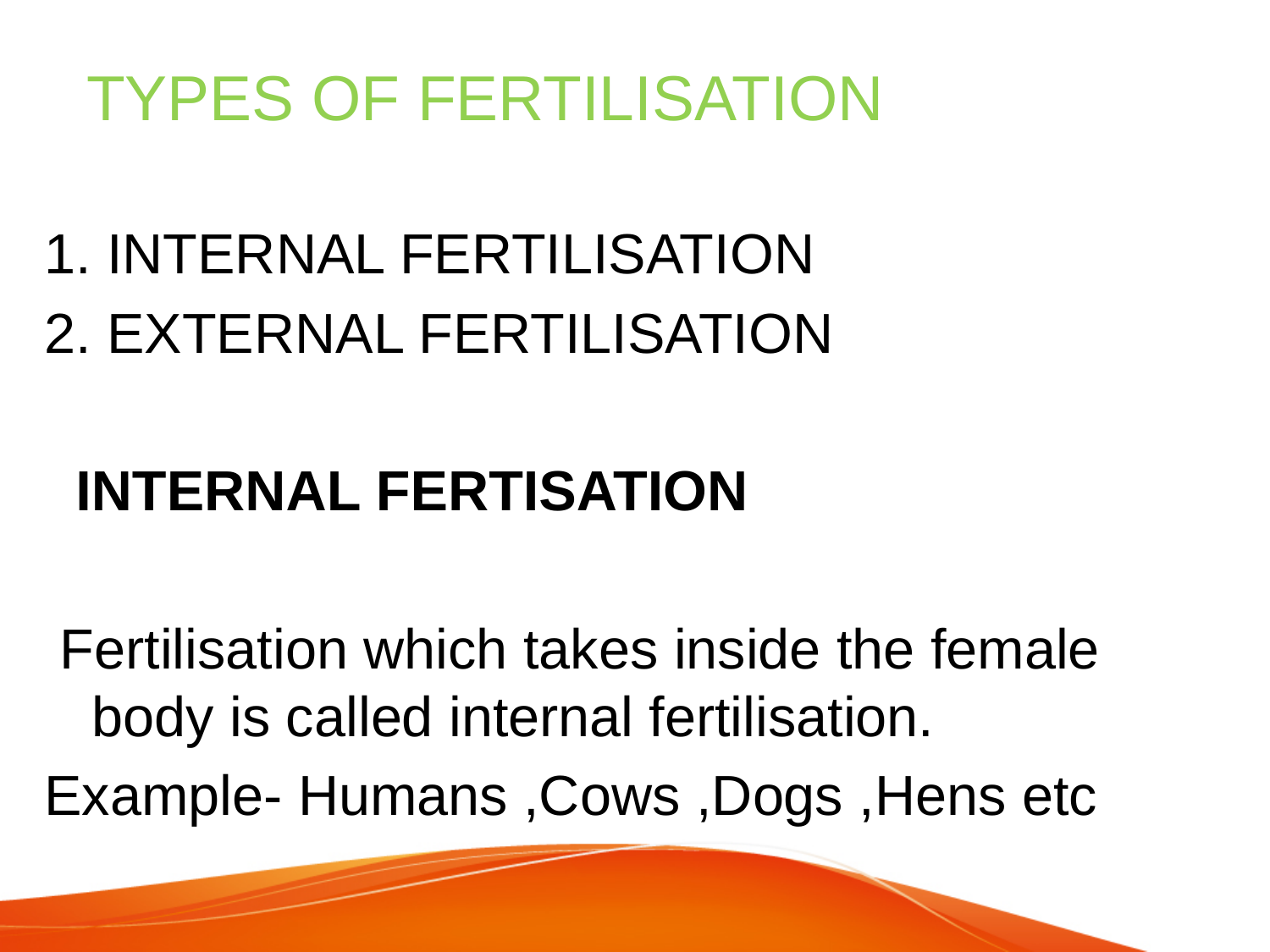

# TYPES OF FERTILISATION
1. INTERNAL FERTILISATION
2. EXTERNAL FERTILISATION

  INTERNAL FERTISATION

 Fertilisation which takes inside the female body is called internal fertilisation.
Example- Humans ,Cows ,Dogs ,Hens etc